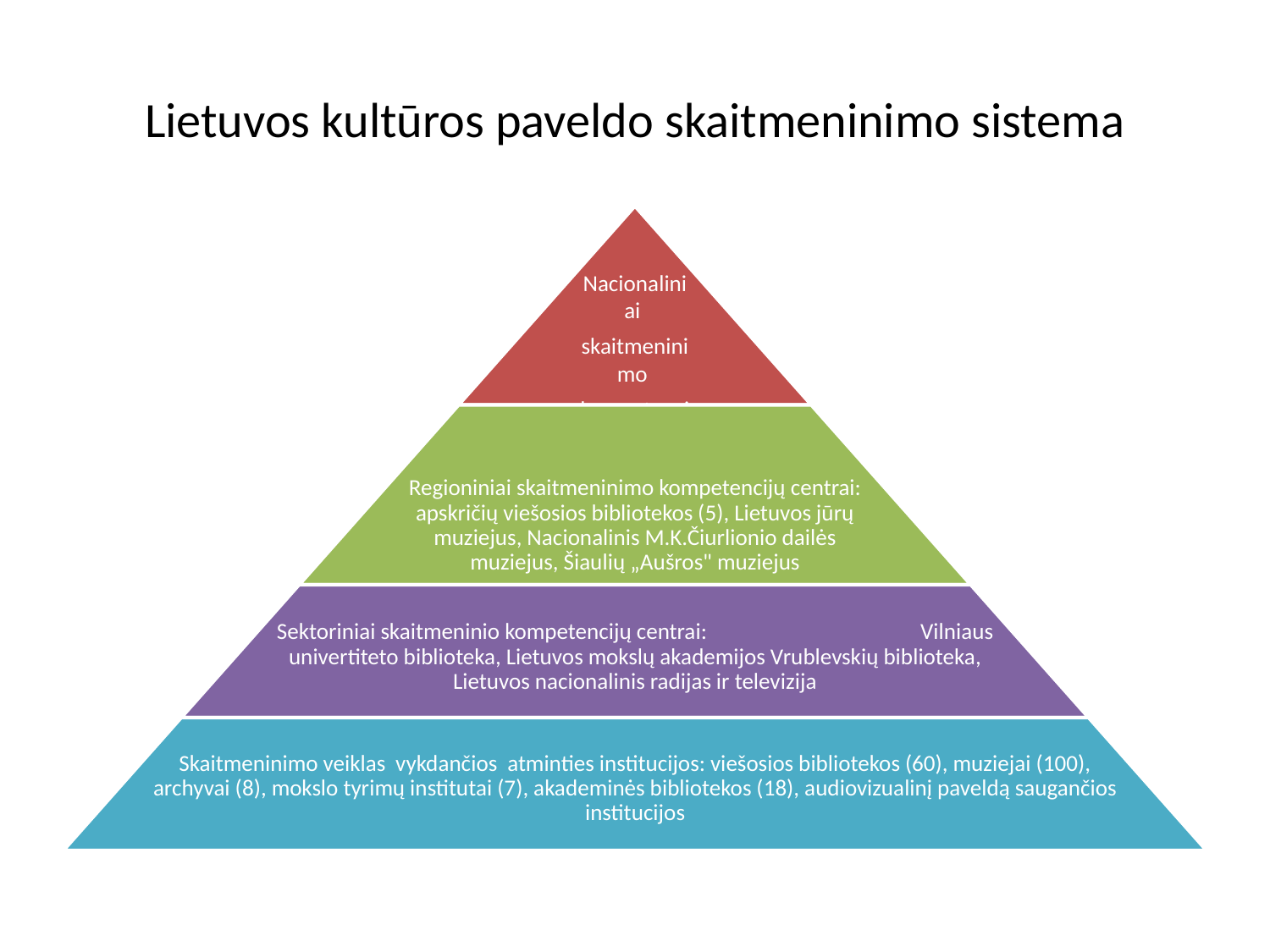

# Lietuvos kultūros paveldo skaitmeninimo sistema

Nacionaliniai
skaitmeninimo
kompetencijų centrai (4)

Regioniniai skaitmeninimo kompetencijų centrai: apskričių viešosios bibliotekos (5), Lietuvos jūrų muziejus, Nacionalinis M.K.Čiurlionio dailės muziejus, Šiaulių „Aušros" muziejus
Sektoriniai skaitmeninio kompetencijų centrai:                                          Vilniaus univertiteto biblioteka, Lietuvos mokslų akademijos Vrublevskių biblioteka, Lietuvos nacionalinis radijas ir televizija
Skaitmeninimo veiklas  vykdančios  atminties institucijos: viešosios bibliotekos (60), muziejai (100), archyvai (8), mokslo tyrimų institutai (7), akademinės bibliotekos (18), audiovizualinį paveldą saugančios institucijos